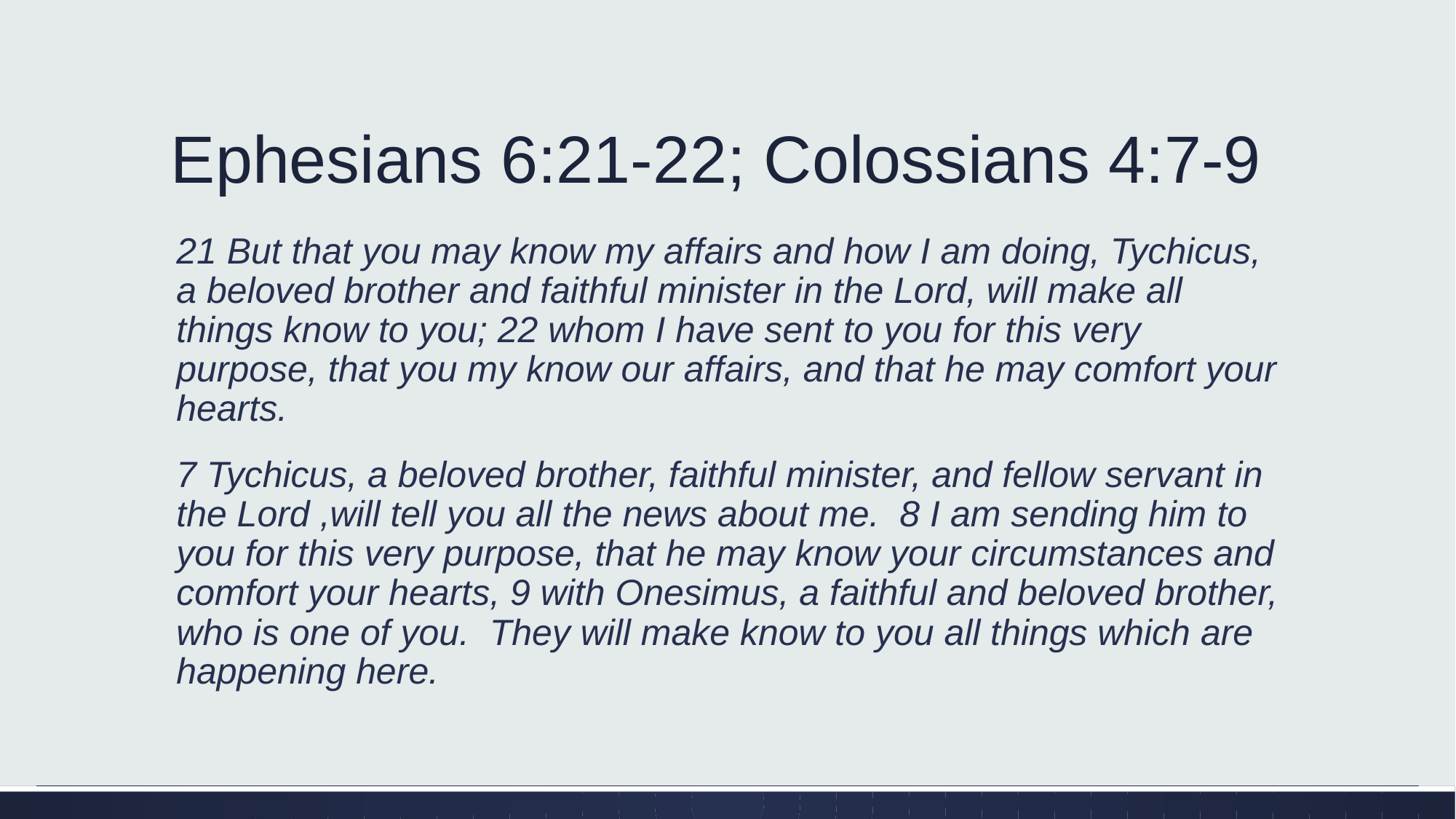

# Ephesians 6:21-22; Colossians 4:7-9
21 But that you may know my affairs and how I am doing, Tychicus, a beloved brother and faithful minister in the Lord, will make all things know to you; 22 whom I have sent to you for this very purpose, that you my know our affairs, and that he may comfort your hearts.
7 Tychicus, a beloved brother, faithful minister, and fellow servant in the Lord ,will tell you all the news about me.  8 I am sending him to you for this very purpose, that he may know your circumstances and comfort your hearts, 9 with Onesimus, a faithful and beloved brother, who is one of you.  They will make know to you all things which are happening here.